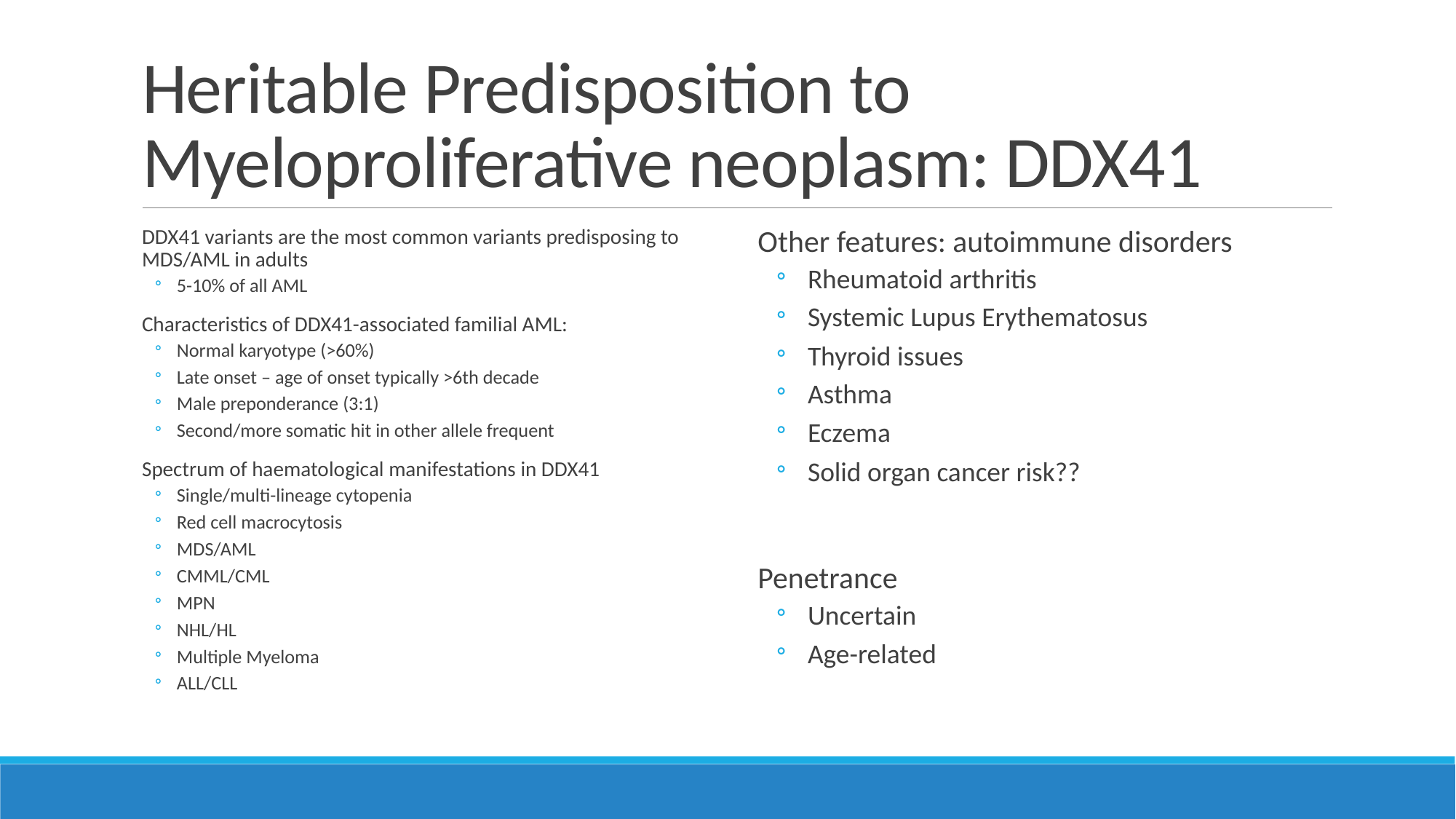

# Heritable Predisposition to Myeloproliferative neoplasm: DDX41
DDX41 variants are the most common variants predisposing to MDS/AML in adults
5-10% of all AML
Characteristics of DDX41-associated familial AML:
Normal karyotype (>60%)
Late onset – age of onset typically >6th decade
Male preponderance (3:1)
Second/more somatic hit in other allele frequent
Spectrum of haematological manifestations in DDX41
Single/multi-lineage cytopenia
Red cell macrocytosis
MDS/AML
CMML/CML
MPN
NHL/HL
Multiple Myeloma
ALL/CLL
Other features: autoimmune disorders
Rheumatoid arthritis
Systemic Lupus Erythematosus
Thyroid issues
Asthma
Eczema
Solid organ cancer risk??

Penetrance
Uncertain
Age-related